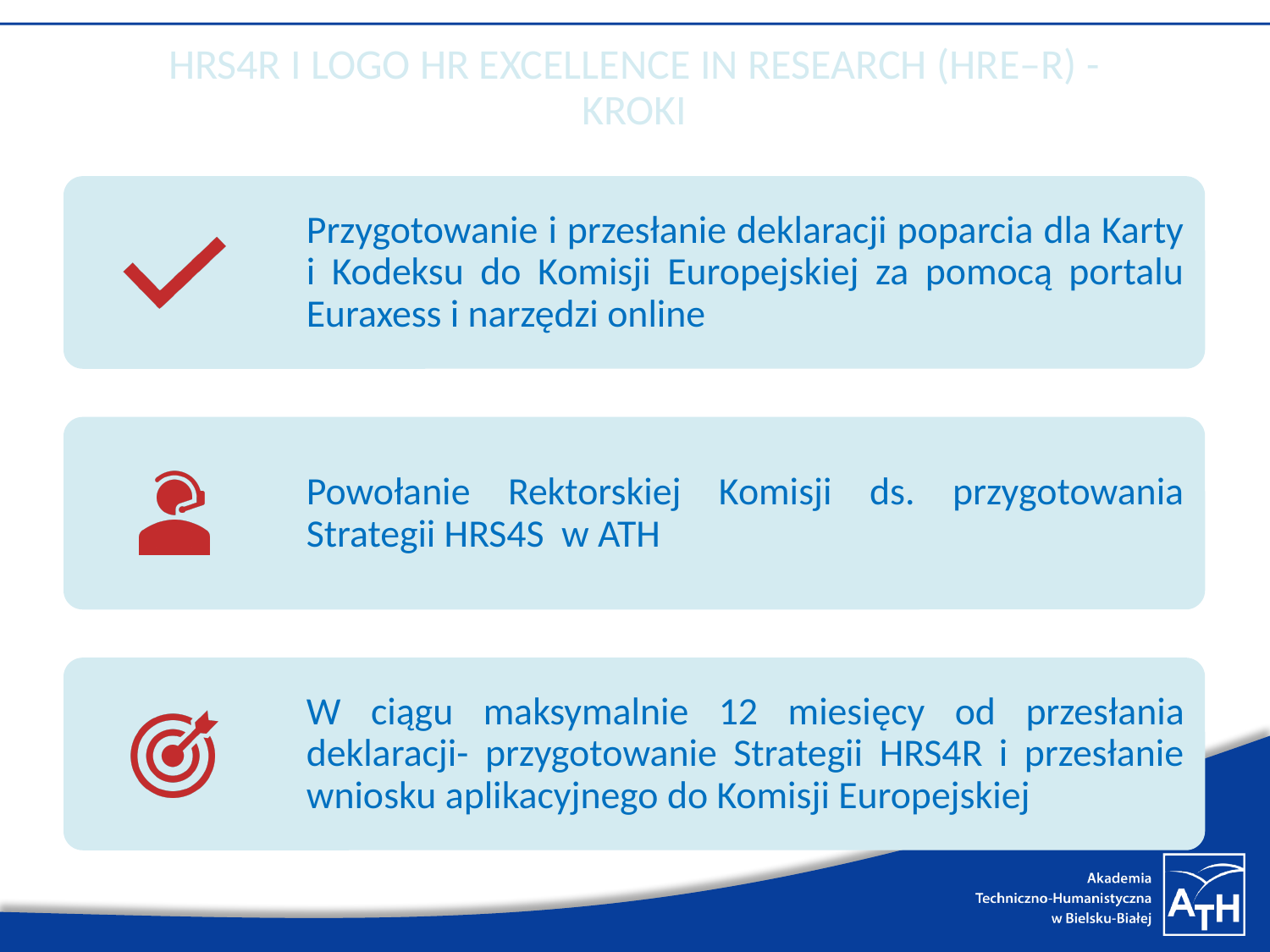

# HRS4R I LOGO HR EXCELLENCE IN RESEARCH (HRE–R) - KROKI
Przygotowanie i przesłanie deklaracji poparcia dla Karty i Kodeksu do Komisji Europejskiej za pomocą portalu Euraxess i narzędzi online
Powołanie Rektorskiej Komisji ds. przygotowania Strategii HRS4S  w ATH
W ciągu maksymalnie 12 miesięcy od przesłania deklaracji- przygotowanie Strategii HRS4R i przesłanie wniosku aplikacyjnego do Komisji Europejskiej